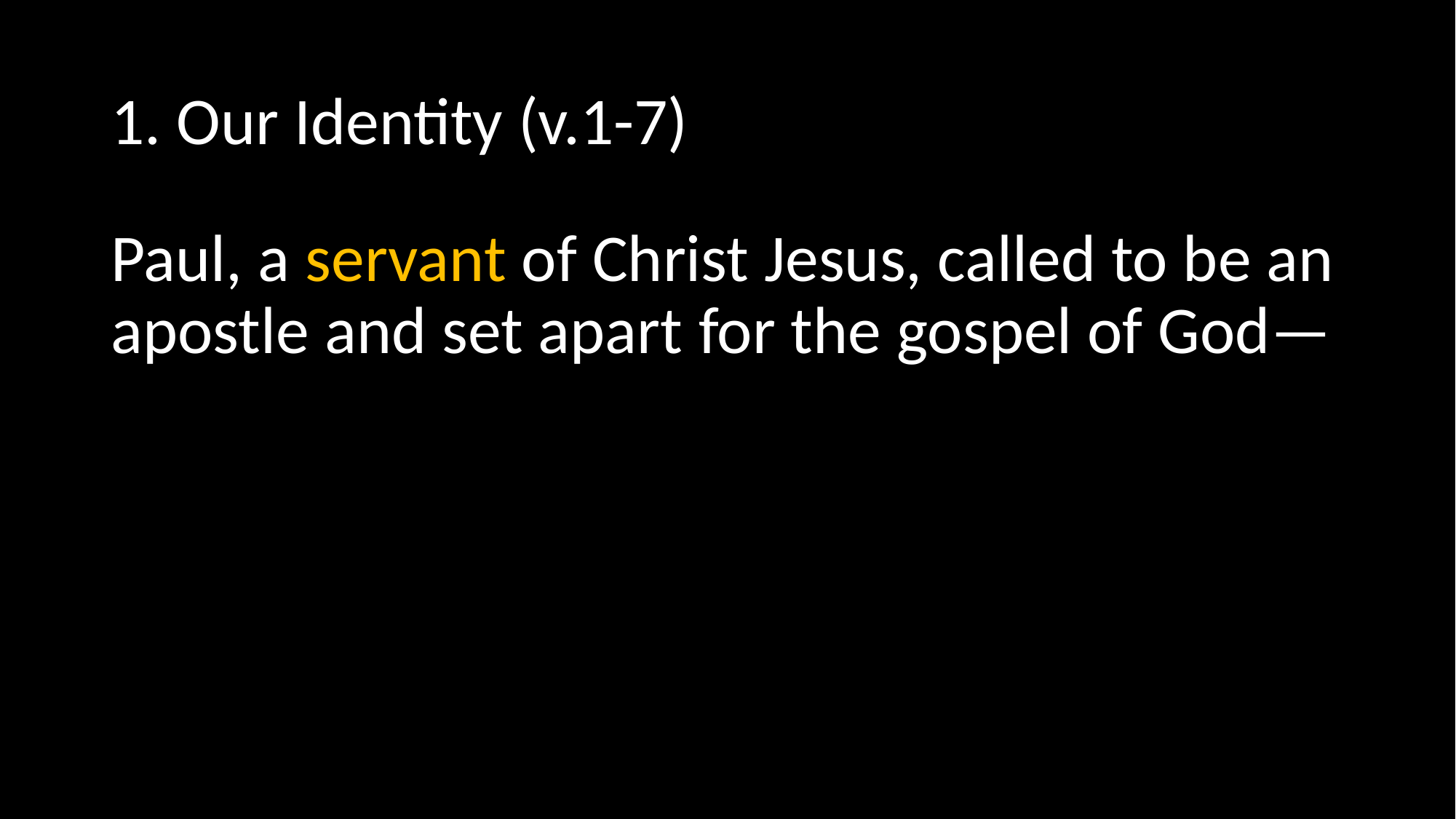

# 1. Our Identity (v.1-7)
Paul, a servant of Christ Jesus, called to be an apostle and set apart for the gospel of God—